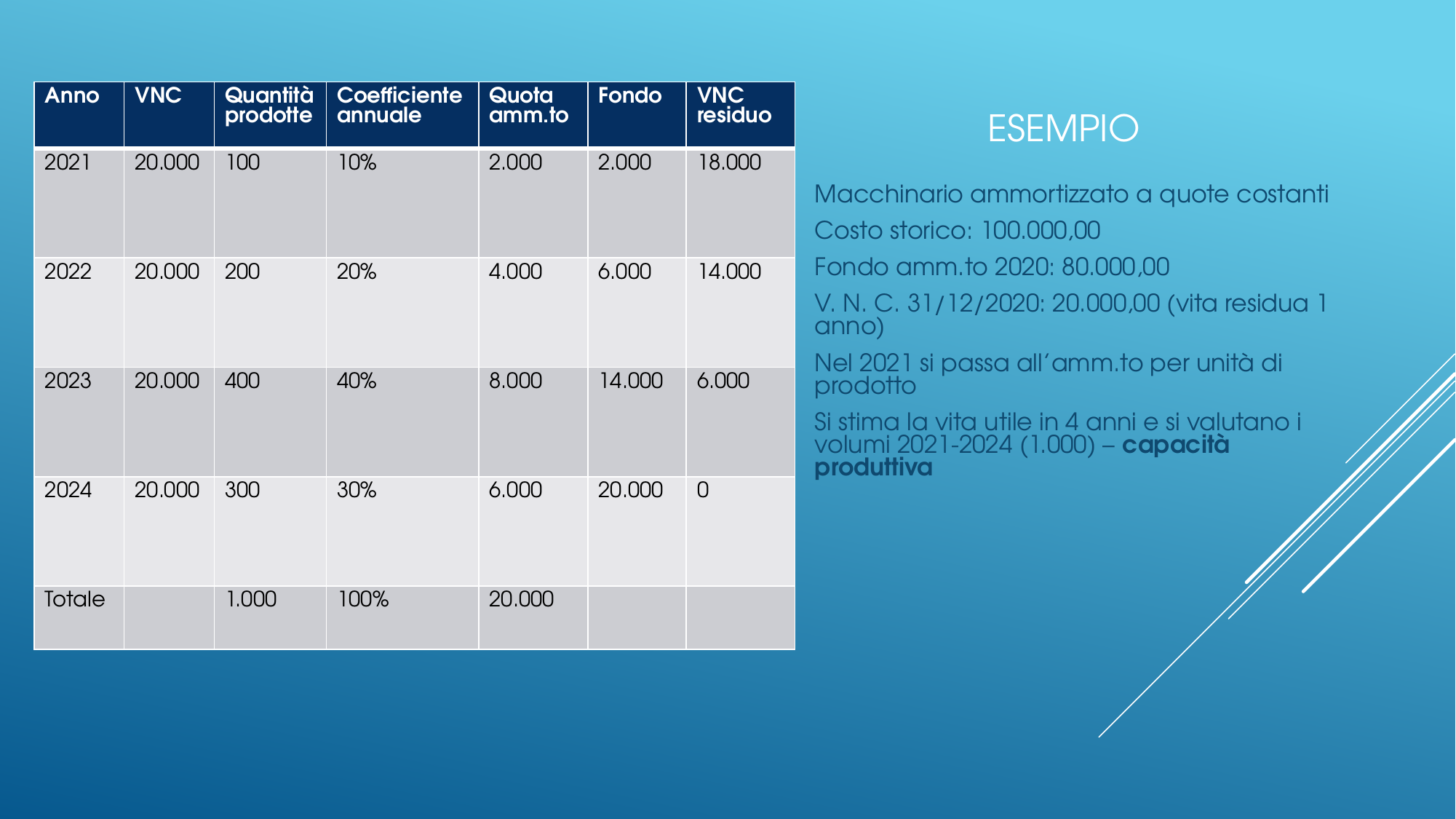

| Anno | VNC | Quantità prodotte | Coefficiente annuale | Quota amm.to | Fondo | VNC residuo |
| --- | --- | --- | --- | --- | --- | --- |
| 2021 | 20.000 | 100 | 10% | 2.000 | 2.000 | 18.000 |
| 2022 | 20.000 | 200 | 20% | 4.000 | 6.000 | 14.000 |
| 2023 | 20.000 | 400 | 40% | 8.000 | 14.000 | 6.000 |
| 2024 | 20.000 | 300 | 30% | 6.000 | 20.000 | 0 |
| Totale |  | 1.000 | 100% | 20.000 |  |  |
# esempio
Macchinario ammortizzato a quote costanti
Costo storico: 100.000,00
Fondo amm.to 2020: 80.000,00
V. N. C. 31/12/2020: 20.000,00 (vita residua 1 anno)
Nel 2021 si passa all’amm.to per unità di prodotto
Si stima la vita utile in 4 anni e si valutano i volumi 2021-2024 (1.000) – capacità produttiva